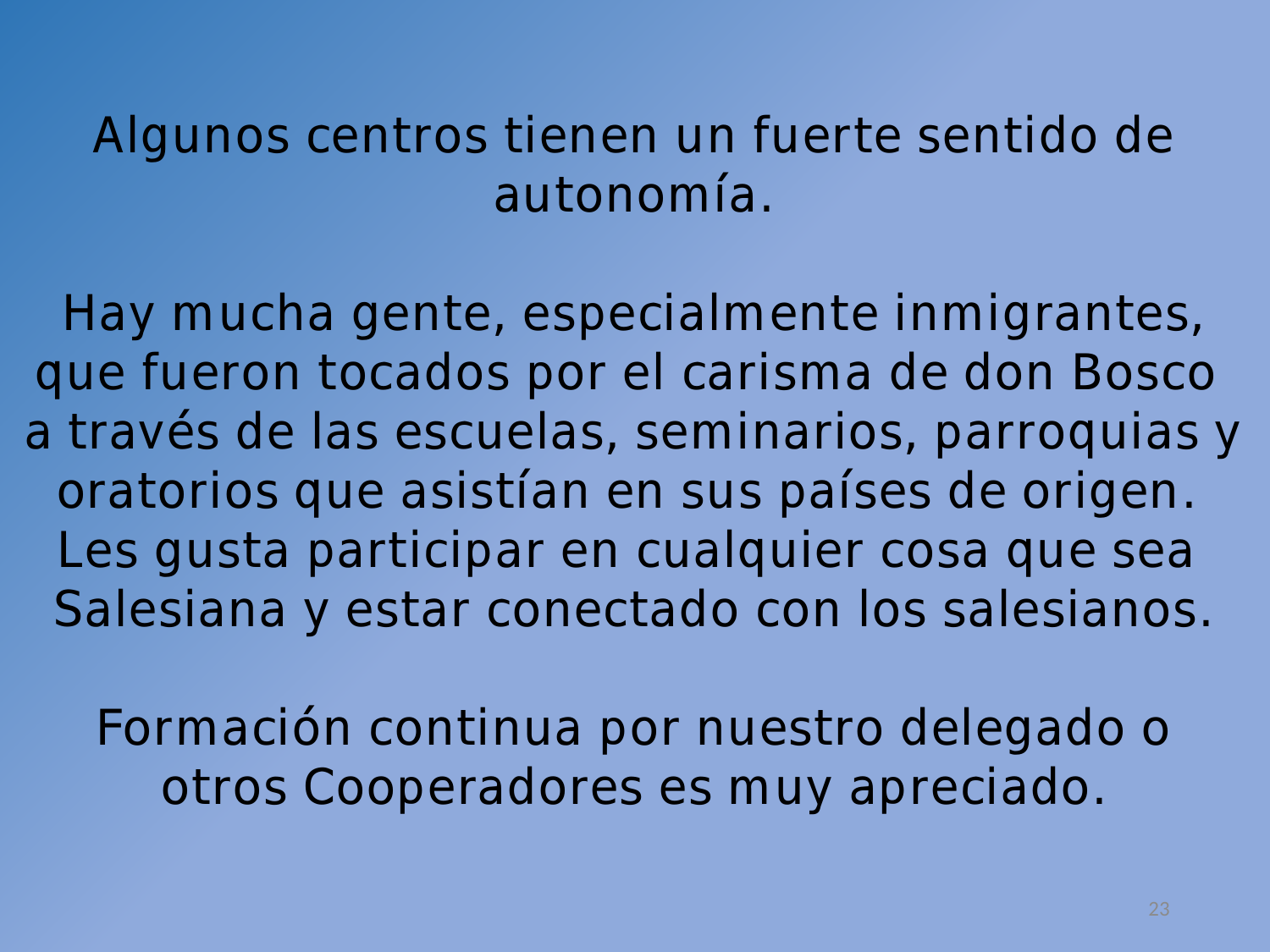

Algunos centros tienen un fuerte sentido de autonomía.
Hay mucha gente, especialmente inmigrantes,
que fueron tocados por el carisma de don Bosco
a través de las escuelas, seminarios, parroquias y oratorios que asistían en sus países de origen.
Les gusta participar en cualquier cosa que sea
Salesiana y estar conectado con los salesianos.
Formación continua por nuestro delegado o
otros Cooperadores es muy apreciado.
23